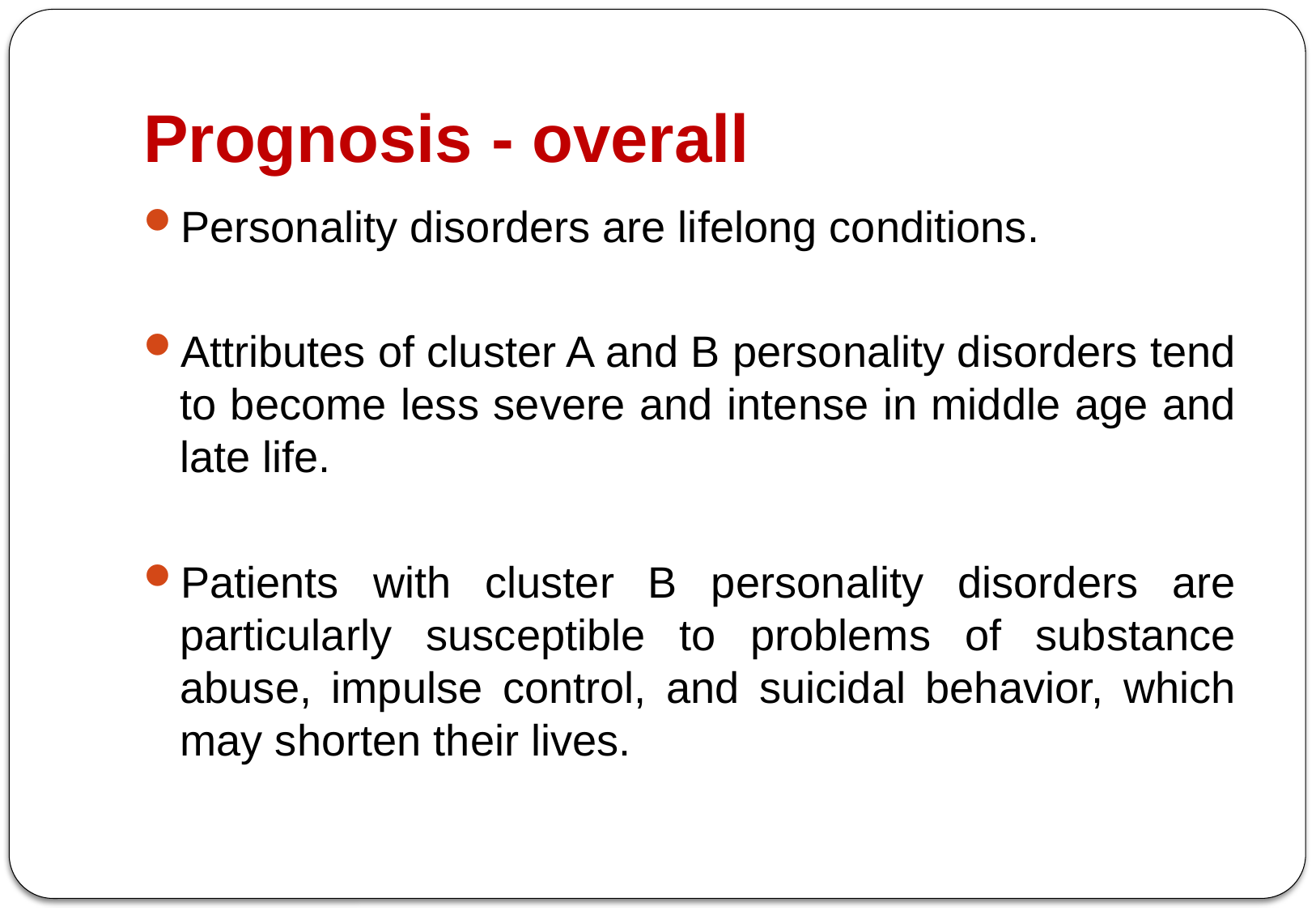

# Prognosis - overall
Personality disorders are lifelong conditions.

Attributes of cluster A and B personality disorders tend to become less severe and intense in middle age and late life.

Patients with cluster B personality disorders are particularly susceptible to problems of substance abuse, impulse control, and suicidal behavior, which may shorten their lives.